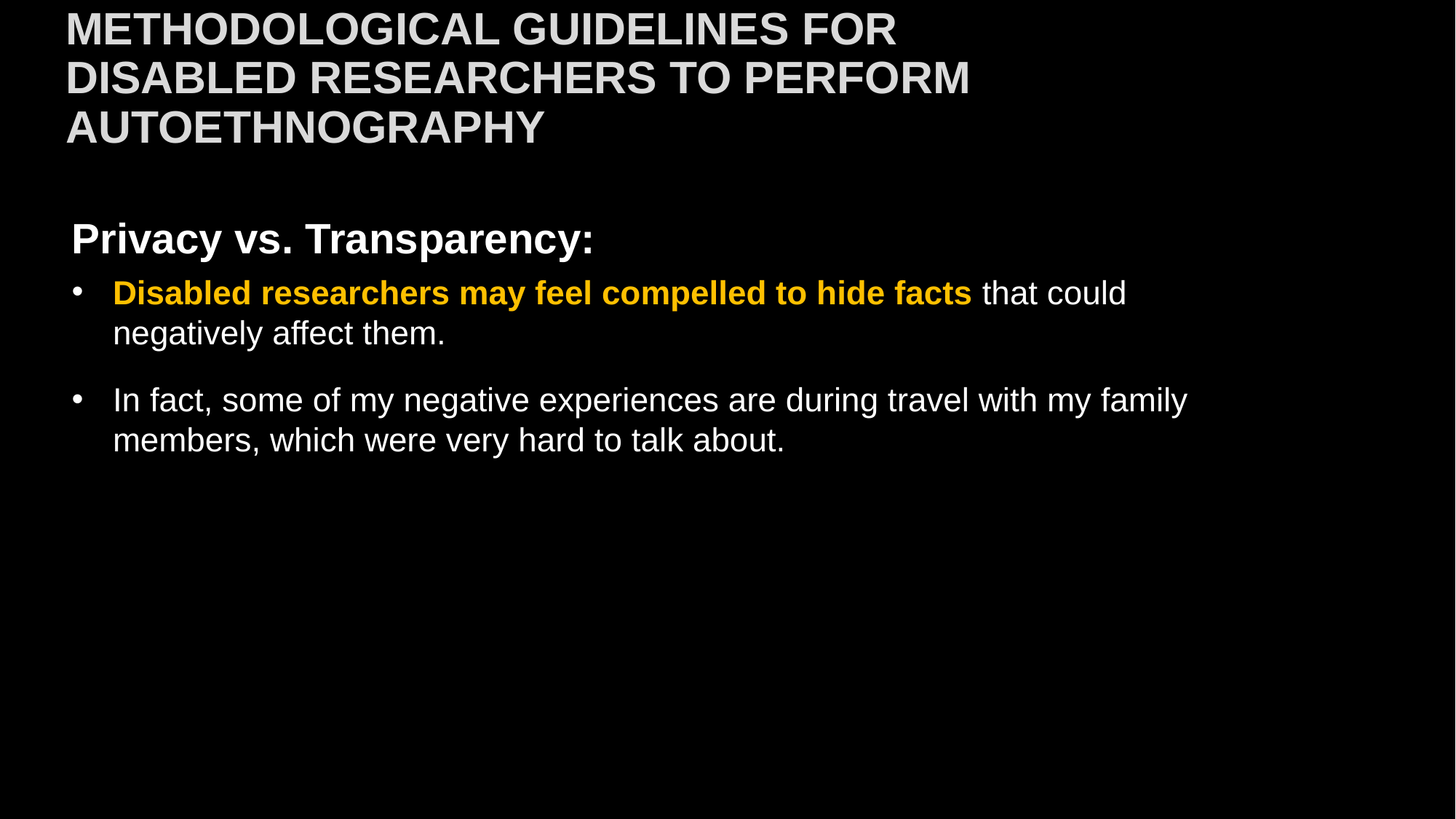

Methodological Guidelines for Disabled Researchers to Perform Autoethnography

Privacy vs. Transparency:
Disabled researchers may feel compelled to hide facts that could negatively affect them.
In fact, some of my negative experiences are during travel with my family members, which were very hard to talk about.